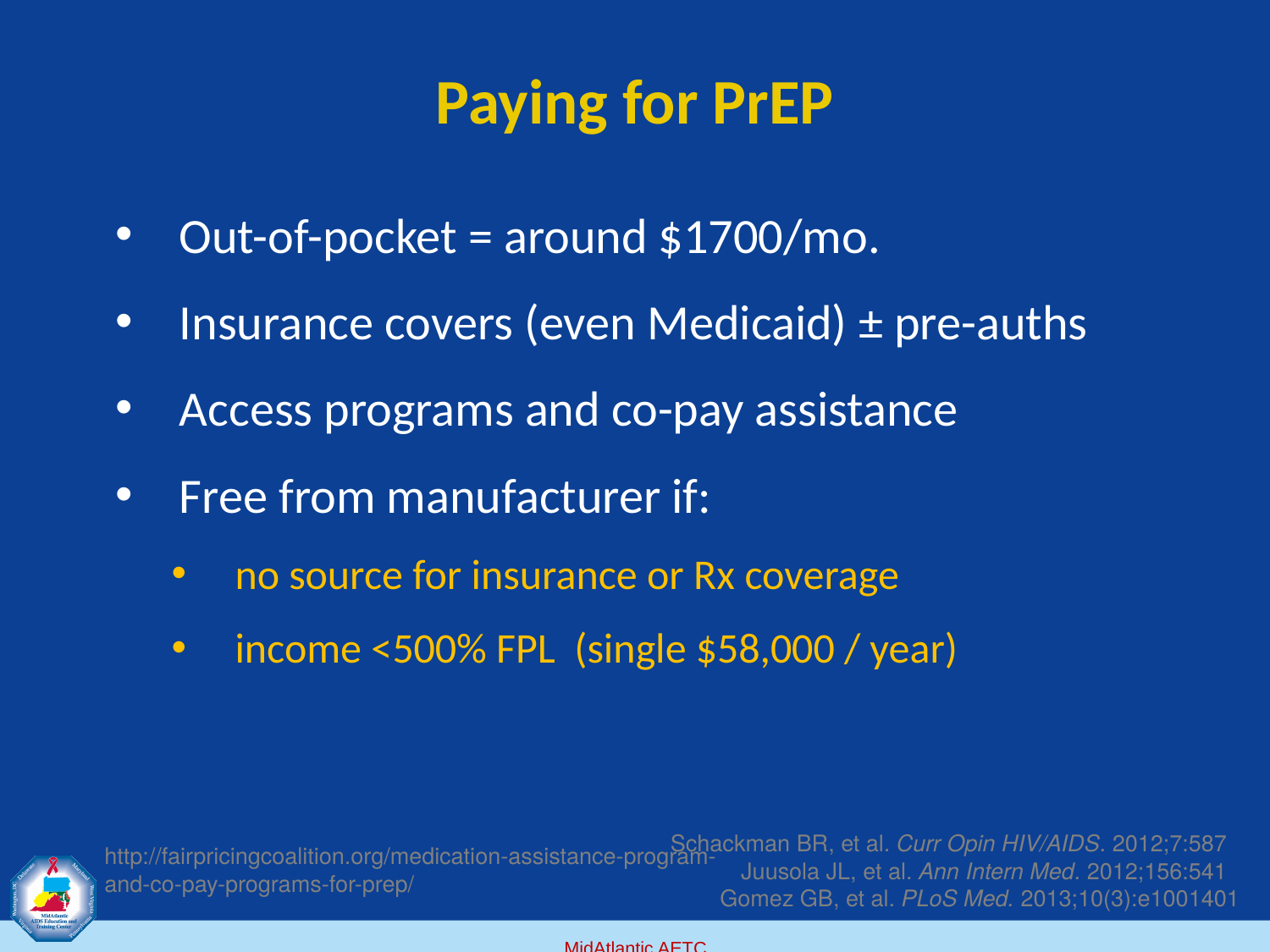

# Paying for PrEP
Out-of-pocket = around $1700/mo.
Insurance covers (even Medicaid) ± pre-auths
Access programs and co-pay assistance
Free from manufacturer if:
no source for insurance or Rx coverage
income <500% FPL  (single $58,000 / year)

http://fairpricingcoalition.org/medication-assistance-program-and-co-pay-programs-for-prep/

Schackman BR, et al. Curr Opin HIV/AIDS. 2012;7:587
Juusola JL, et al. Ann Intern Med. 2012;156:541
Gomez GB, et al. PLoS Med. 2013;10(3):e1001401